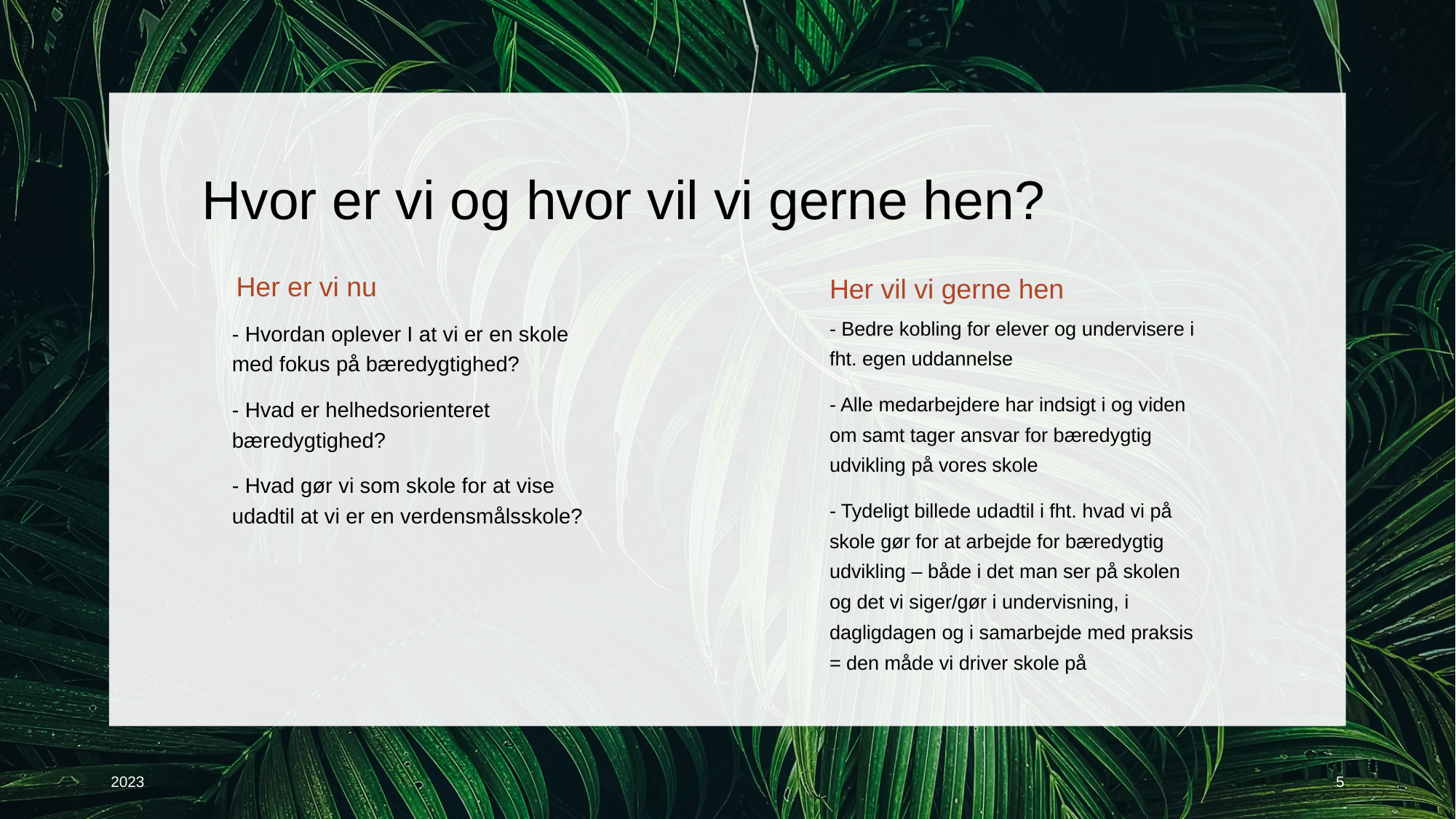

# Hvor er vi og hvor vil vi gerne hen?
Her er vi nu
Her vil vi gerne hen
- Bedre kobling for elever og undervisere i fht. egen uddannelse
- Alle medarbejdere har indsigt i og viden om samt tager ansvar for bæredygtig udvikling på vores skole
- Tydeligt billede udadtil i fht. hvad vi på skole gør for at arbejde for bæredygtig udvikling – både i det man ser på skolen og det vi siger/gør i undervisning, i dagligdagen og i samarbejde med praksis = den måde vi driver skole på
- Hvordan oplever I at vi er en skole med fokus på bæredygtighed?
- Hvad er helhedsorienteret bæredygtighed?
- Hvad gør vi som skole for at vise udadtil at vi er en verdensmålsskole?

2023

5